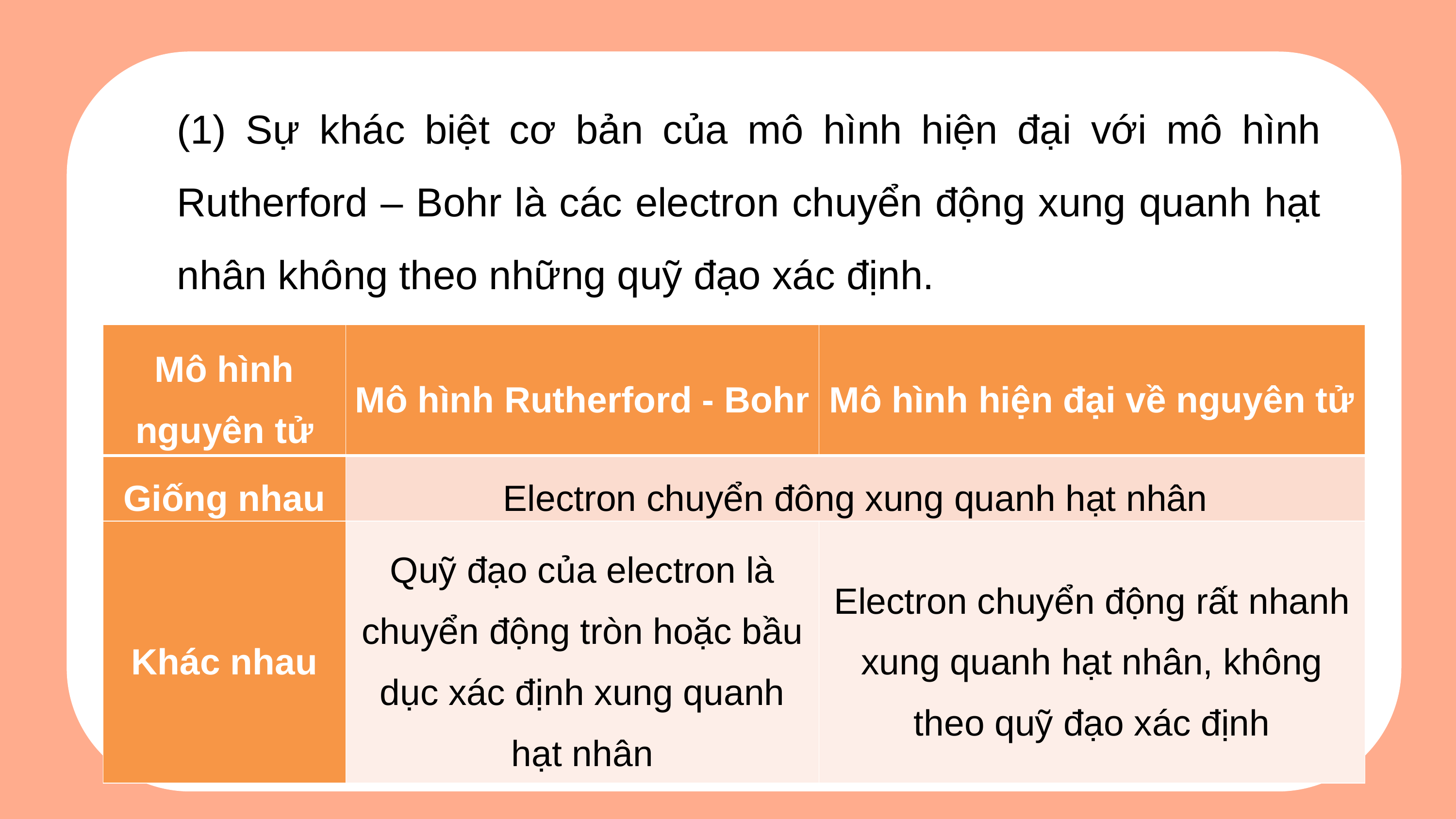

(1) Sự khác biệt cơ bản của mô hình hiện đại với mô hình Rutherford – Bohr là các electron chuyển động xung quanh hạt nhân không theo những quỹ đạo xác định.
| Mô hình nguyên tử | Mô hình Rutherford - Bohr | Mô hình hiện đại về nguyên tử |
| --- | --- | --- |
| Giống nhau | Electron chuyển đông xung quanh hạt nhân |  |
| Khác nhau | Quỹ đạo của electron là chuyển động tròn hoặc bầu dục xác định xung quanh hạt nhân | Electron chuyển động rất nhanh xung quanh hạt nhân, không theo quỹ đạo xác định |